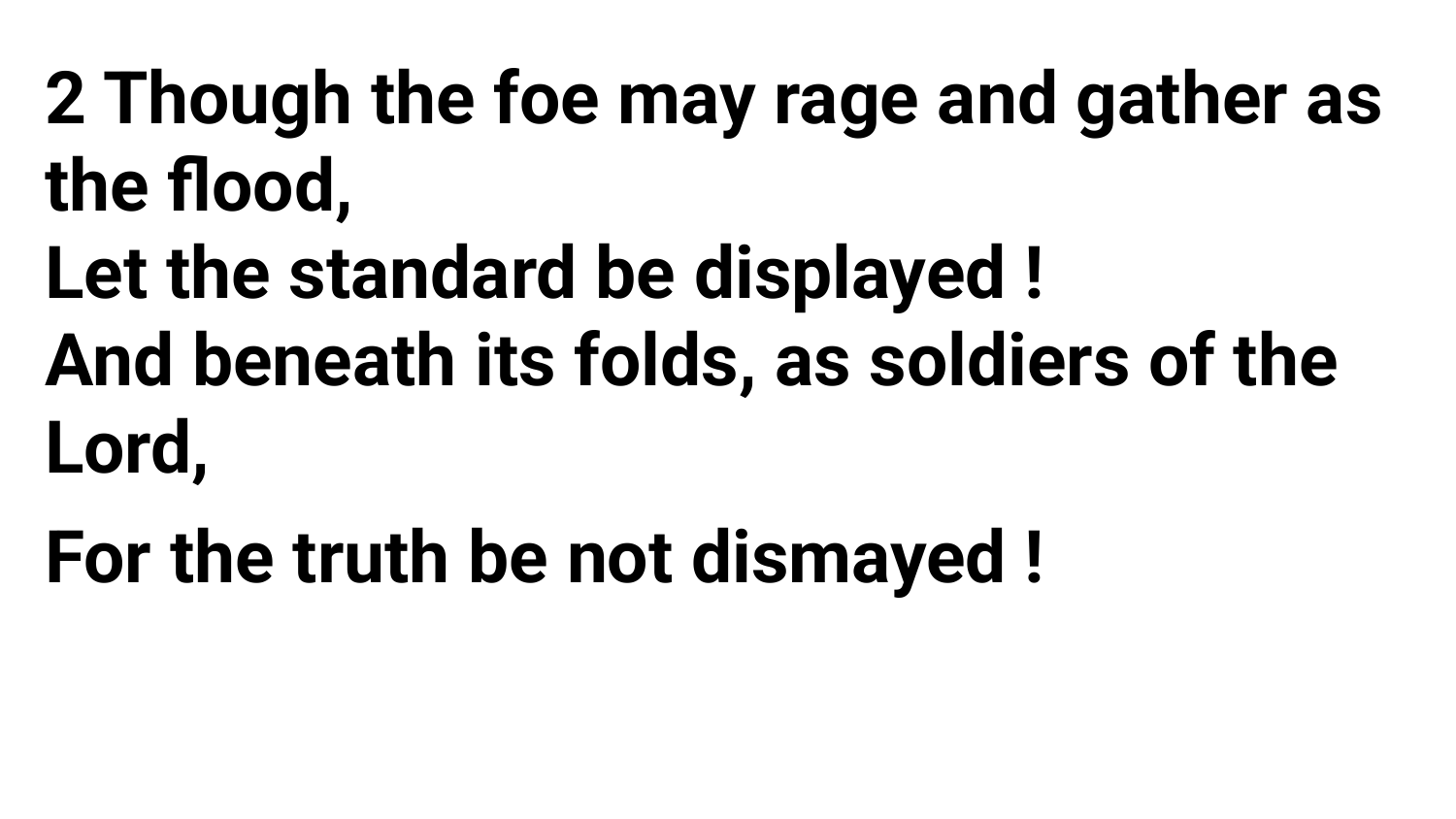

2 Though the foe may rage and gather as the flood,
Let the standard be displayed !
And beneath its folds, as soldiers of the Lord,
For the truth be not dismayed !